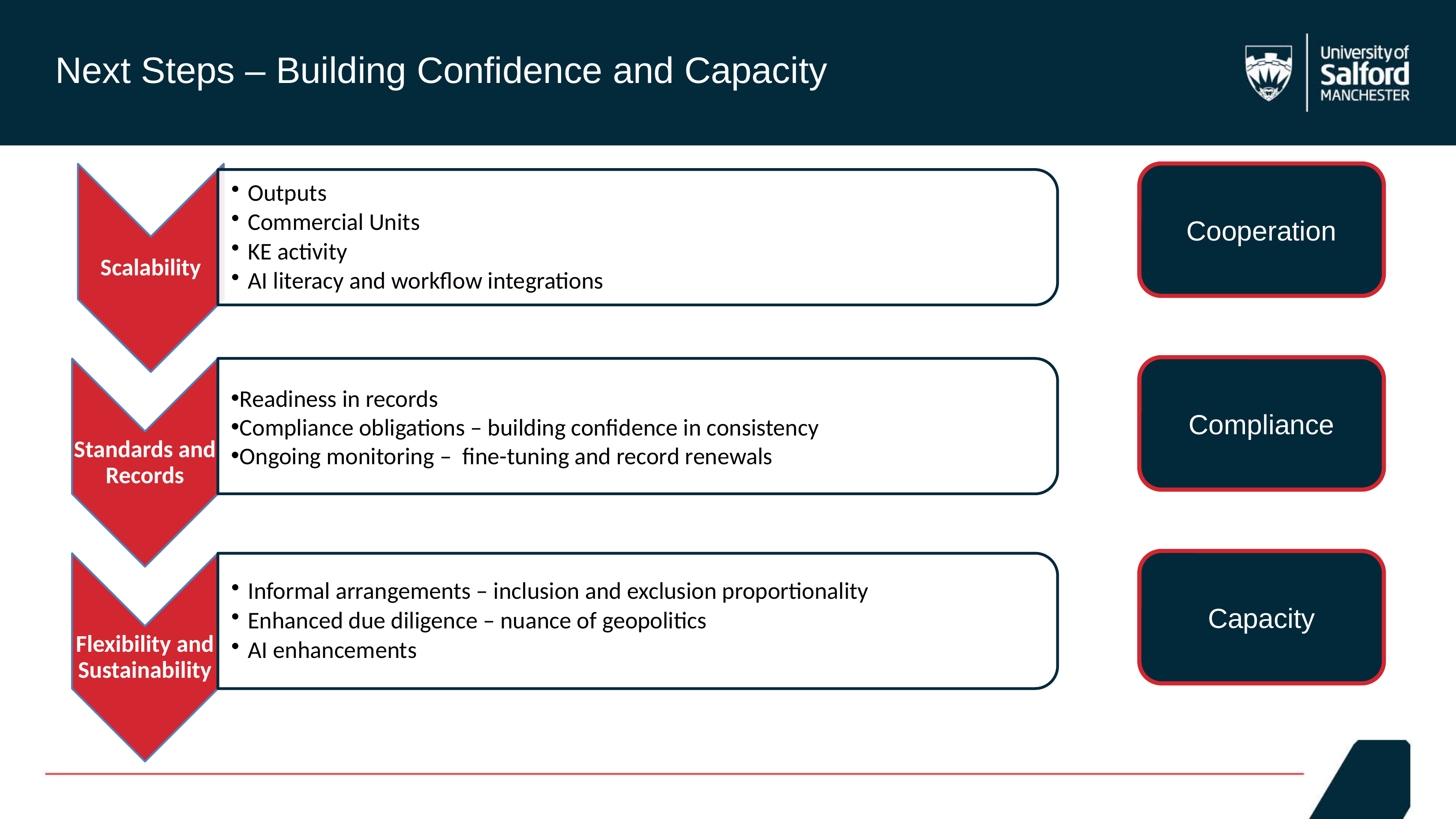

Next Steps – Building Confidence and Capacity
Scalability
Outputs
Commercial Units
KE activity
AI literacy and workflow integrations
Standards and Records
Readiness in records
Compliance obligations – building confidence in consistency
Ongoing monitoring –  fine-tuning and record renewals
Flexibility and Sustainability
Informal arrangements – inclusion and exclusion proportionality
Enhanced due diligence – nuance of geopolitics
AI enhancements
Cooperation
Compliance
Capacity